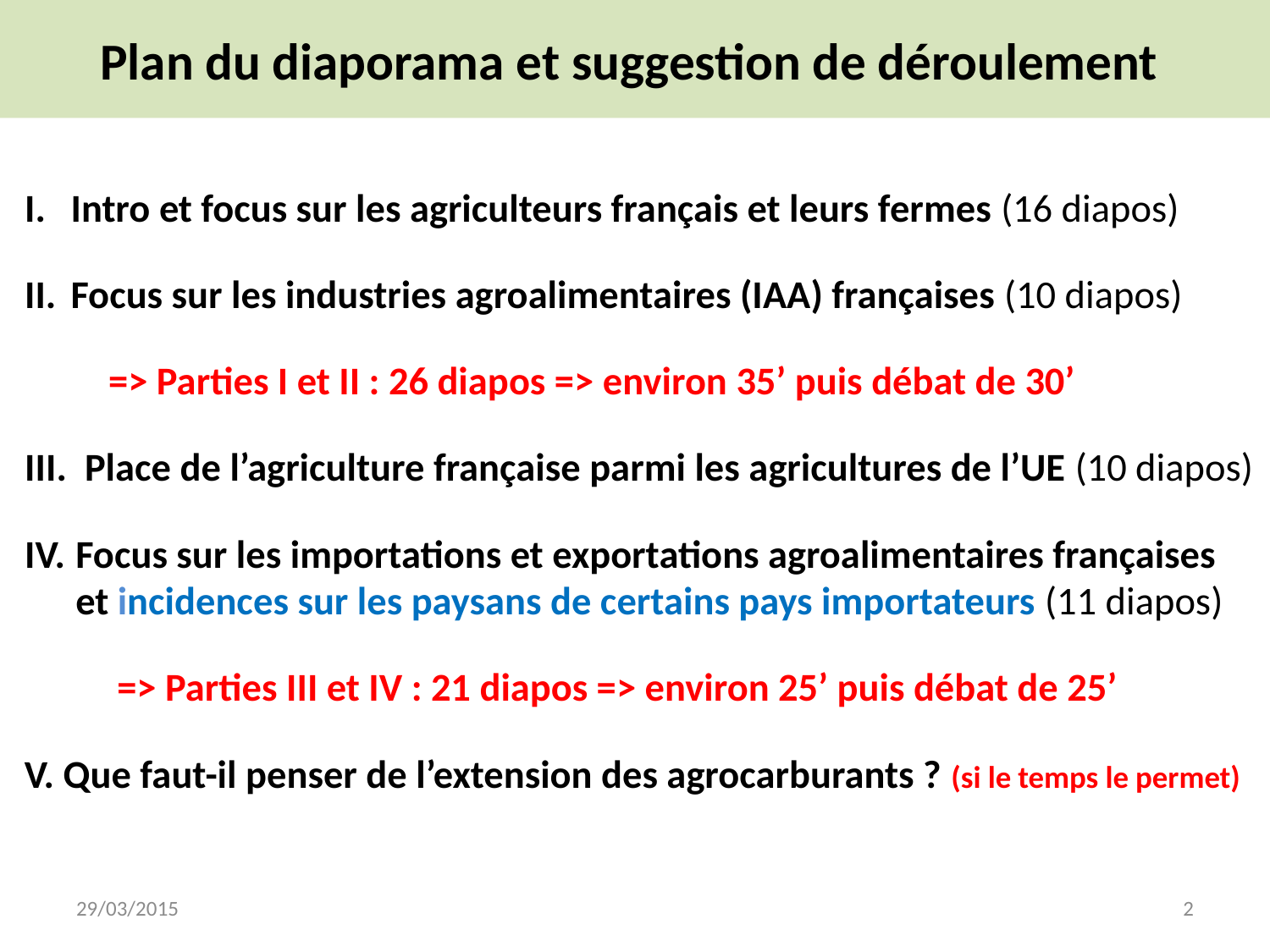

# Plan du diaporama et suggestion de déroulement
 Intro et focus sur les agriculteurs français et leurs fermes (16 diapos)
 Focus sur les industries agroalimentaires (IAA) françaises (10 diapos)
 => Parties I et II : 26 diapos => environ 35’ puis débat de 30’
III.  Place de l’agriculture française parmi les agricultures de l’UE (10 diapos)
Focus sur les importations et exportations agroalimentaires françaises et incidences sur les paysans de certains pays importateurs (11 diapos)
  => Parties III et IV : 21 diapos => environ 25’ puis débat de 25’
V. Que faut-il penser de l’extension des agrocarburants ? (si le temps le permet)
29/03/2015
2